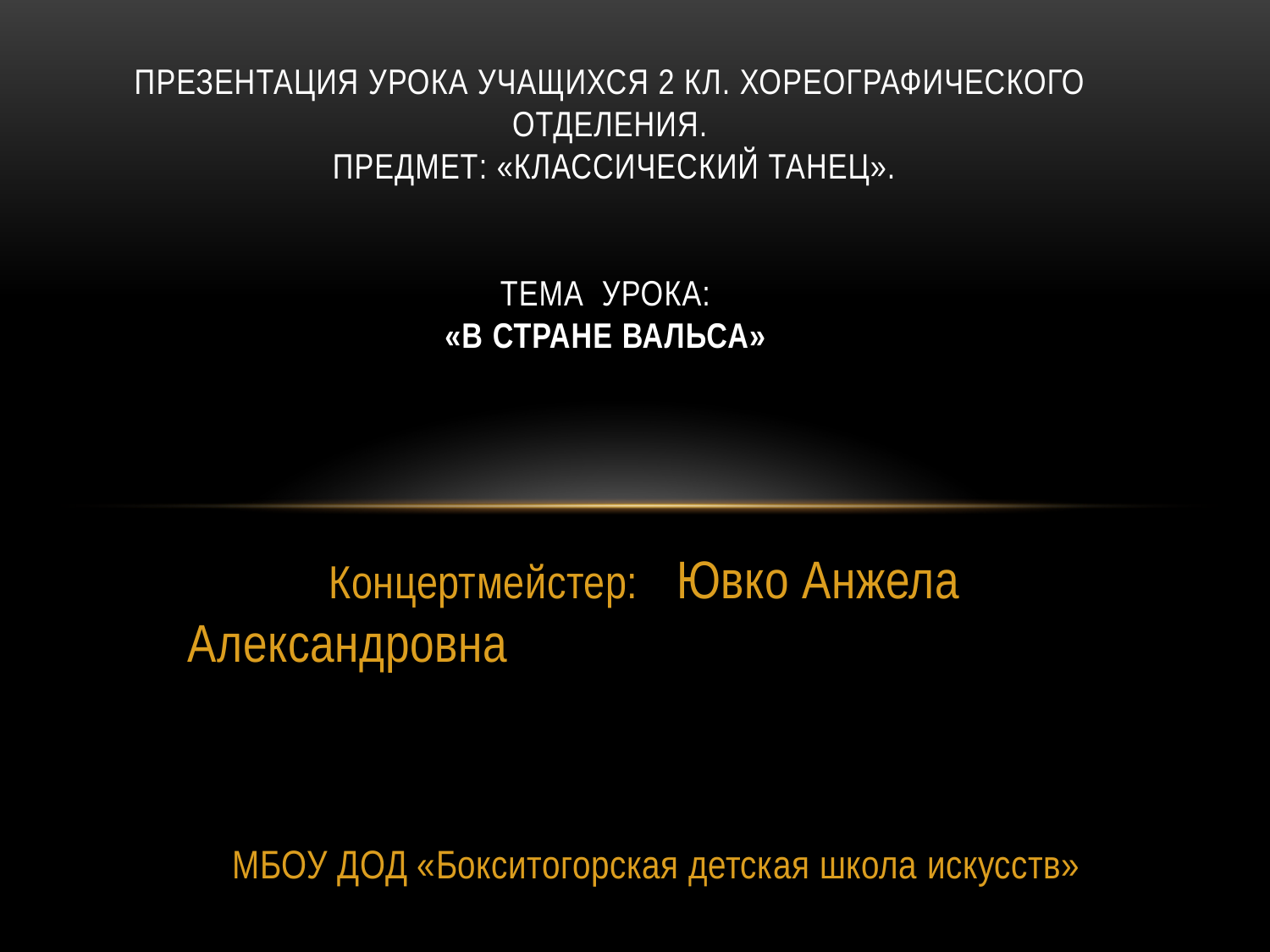

# Презентация урока учащихся 2 кл. хореографического отделения. Предмет: «Классический танец». Тема  урока: «В стране Вальса»
Концертмейстер:   Ювко Анжела   Александровна

МБОУ ДОД «Бокситогорская детская школа искусств»